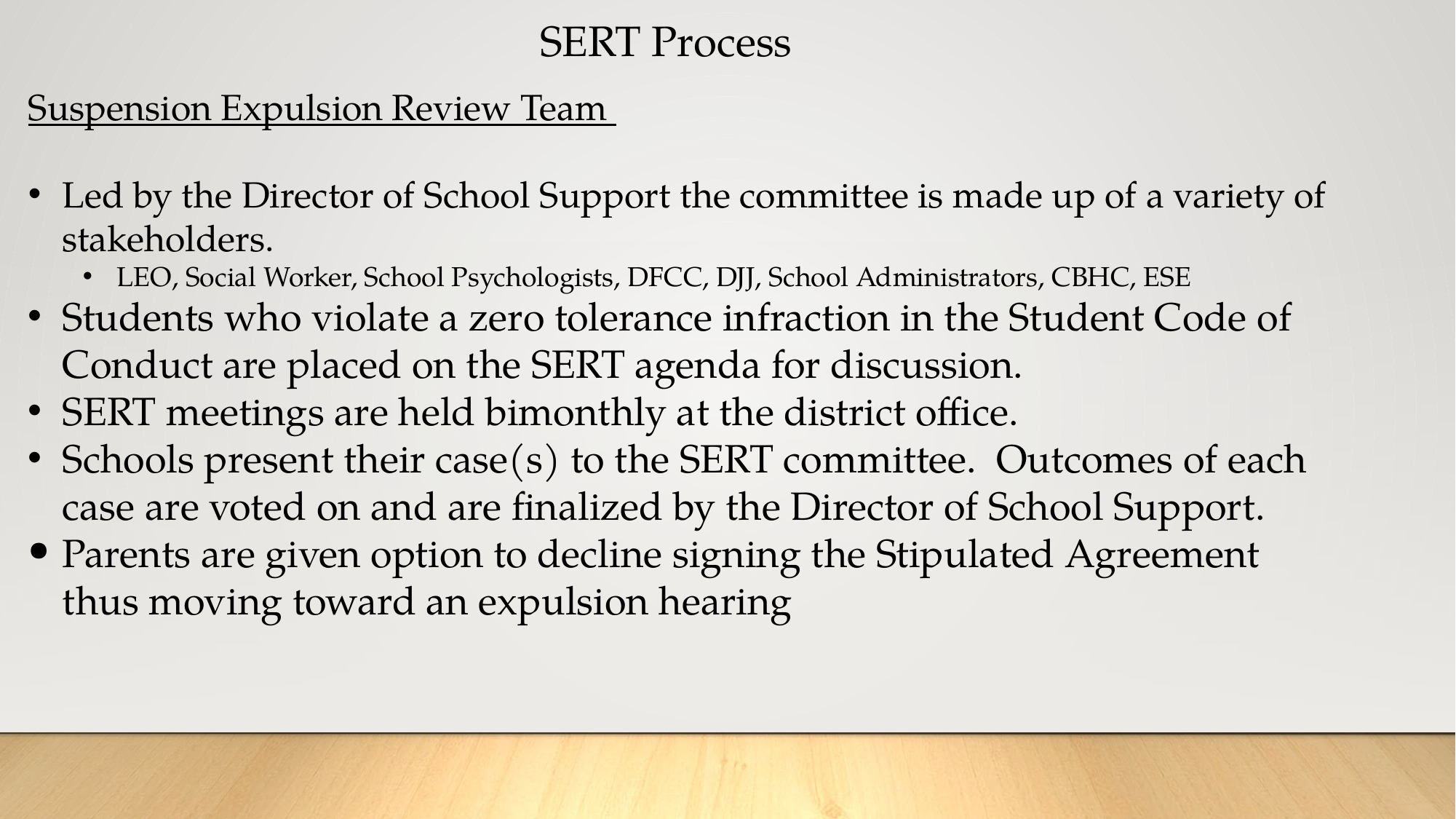

SERT Process
Suspension Expulsion Review Team

Led by the Director of School Support the committee is made up of a variety of stakeholders.
LEO, Social Worker, School Psychologists, DFCC, DJJ, School Administrators, CBHC, ESE
Students who violate a zero tolerance infraction in the Student Code of Conduct are placed on the SERT agenda for discussion.
SERT meetings are held bimonthly at the district office.
Schools present their case(s) to the SERT committee.  Outcomes of each case are voted on and are finalized by the Director of School Support.
Parents are given option to decline signing the Stipulated Agreement thus moving toward an expulsion hearing